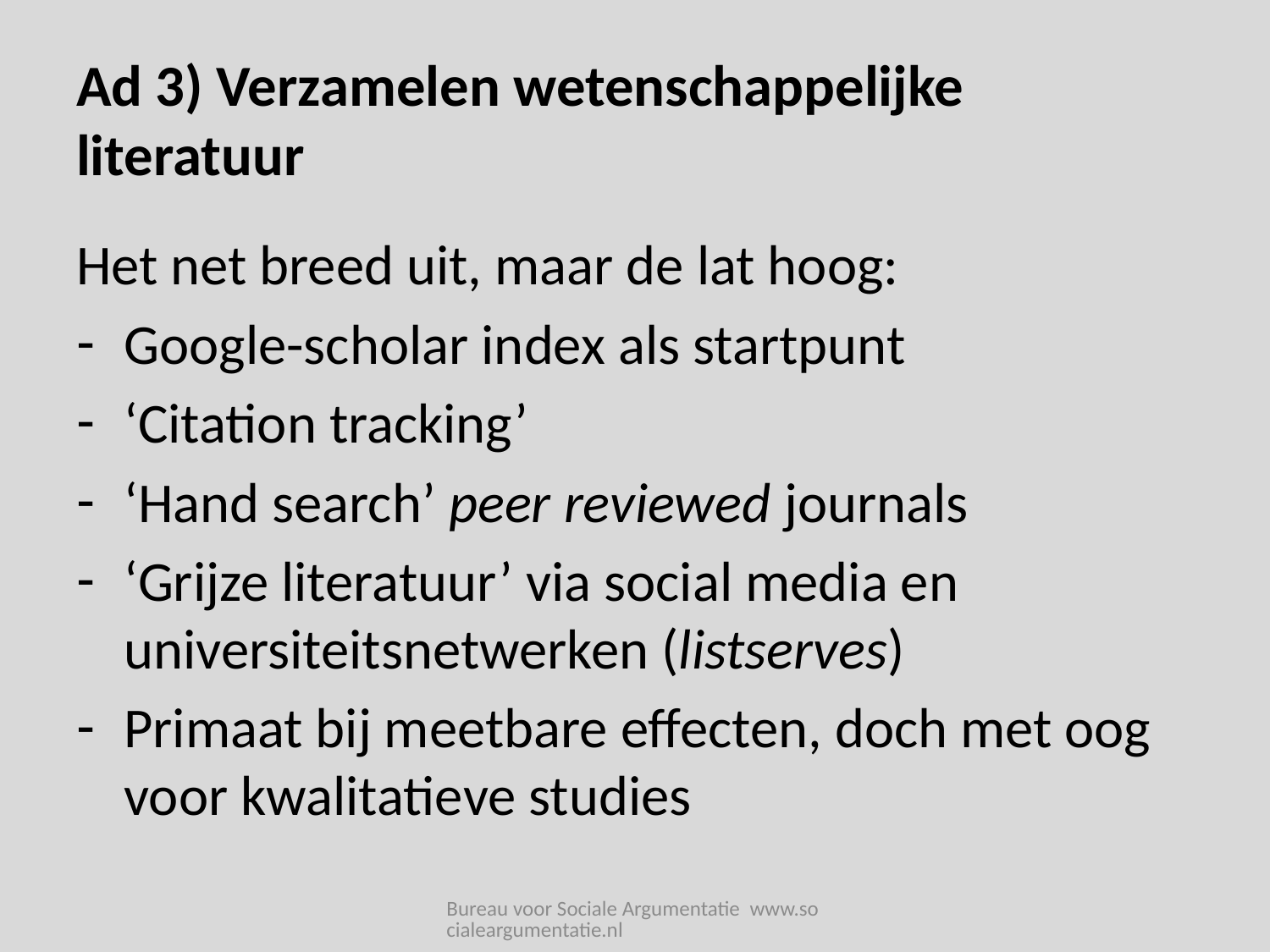

# Ad 3) Verzamelen wetenschappelijke literatuur
Het net breed uit, maar de lat hoog:
Google-scholar index als startpunt
‘Citation tracking’
‘Hand search’ peer reviewed journals
‘Grijze literatuur’ via social media en universiteitsnetwerken (listserves)
Primaat bij meetbare effecten, doch met oog voor kwalitatieve studies

Bureau voor Sociale Argumentatie  www.socialeargumentatie.nl